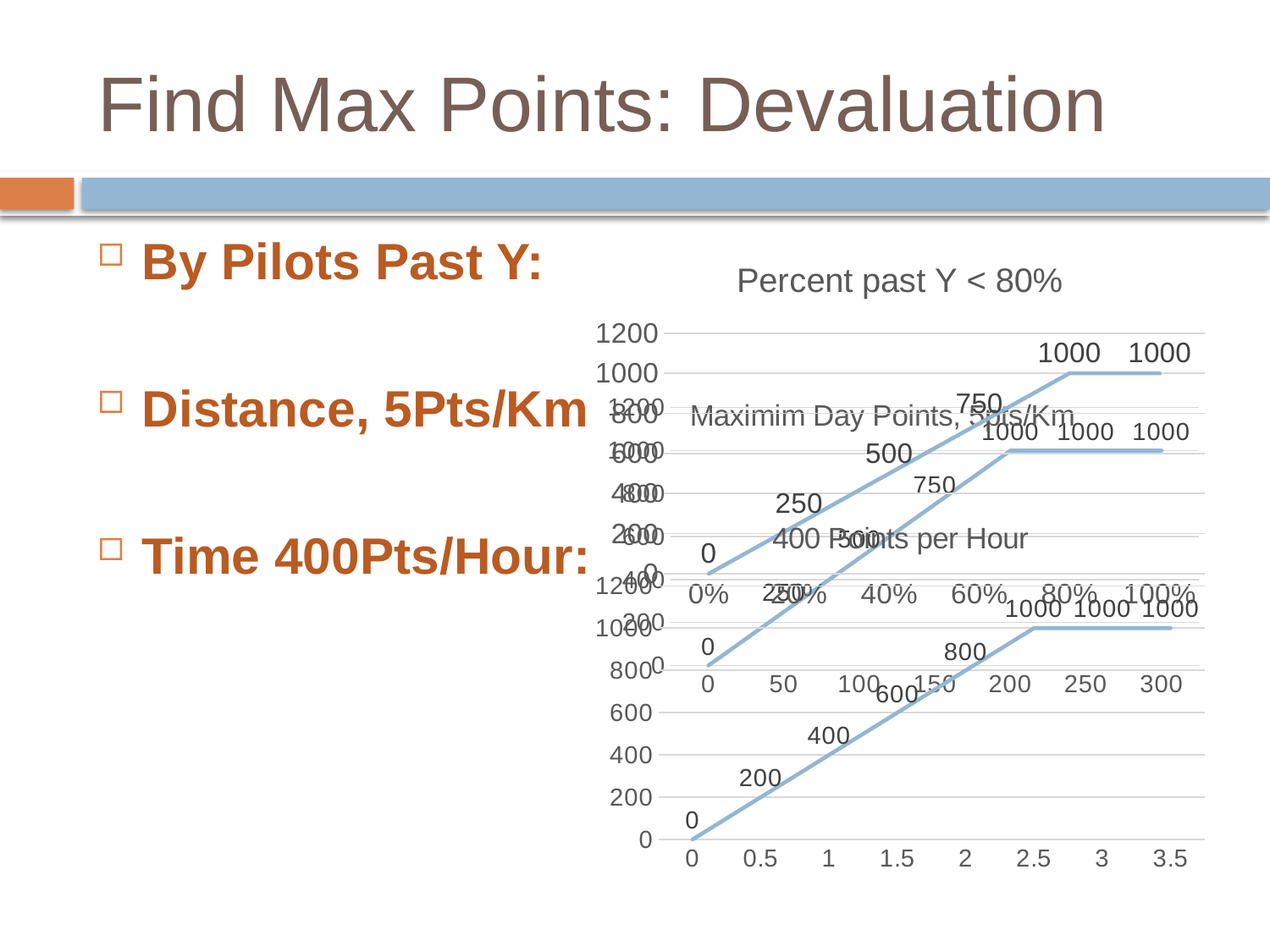

# Find Max Points: Devaluation
By Pilots Past Y:

Distance, 5Pts/Km

Time 400Pts/Hour:

### Chart:

| Category | Percent past Y < 80% |
|---|---|
| 0 | 0.0 |
| 0.2 | 250.0 |
| 0.4 | 500.0 |
| 0.6 | 750.0 |
| 0.8 | 1000.0 |
| 1 | 1000.0 |

### Chart:

| Category | Maximim Day Points, 5pts/Km |
|---|---|
| 0 | 0.0 |
| 50 | 250.0 |
| 100 | 500.0 |
| 150 | 750.0 |
| 200 | 1000.0 |
| 250 | 1000.0 |
| 300 | 1000.0 |

### Chart:

| Category | 400 Points per Hour |
|---|---|
| 0 | 0.0 |
| 0.5 | 200.0 |
| 1 | 400.0 |
| 1.5 | 600.0 |
| 2 | 800.0 |
| 2.5 | 1000.0 |
| 3 | 1000.0 |
| 3.5 | 1000.0 |